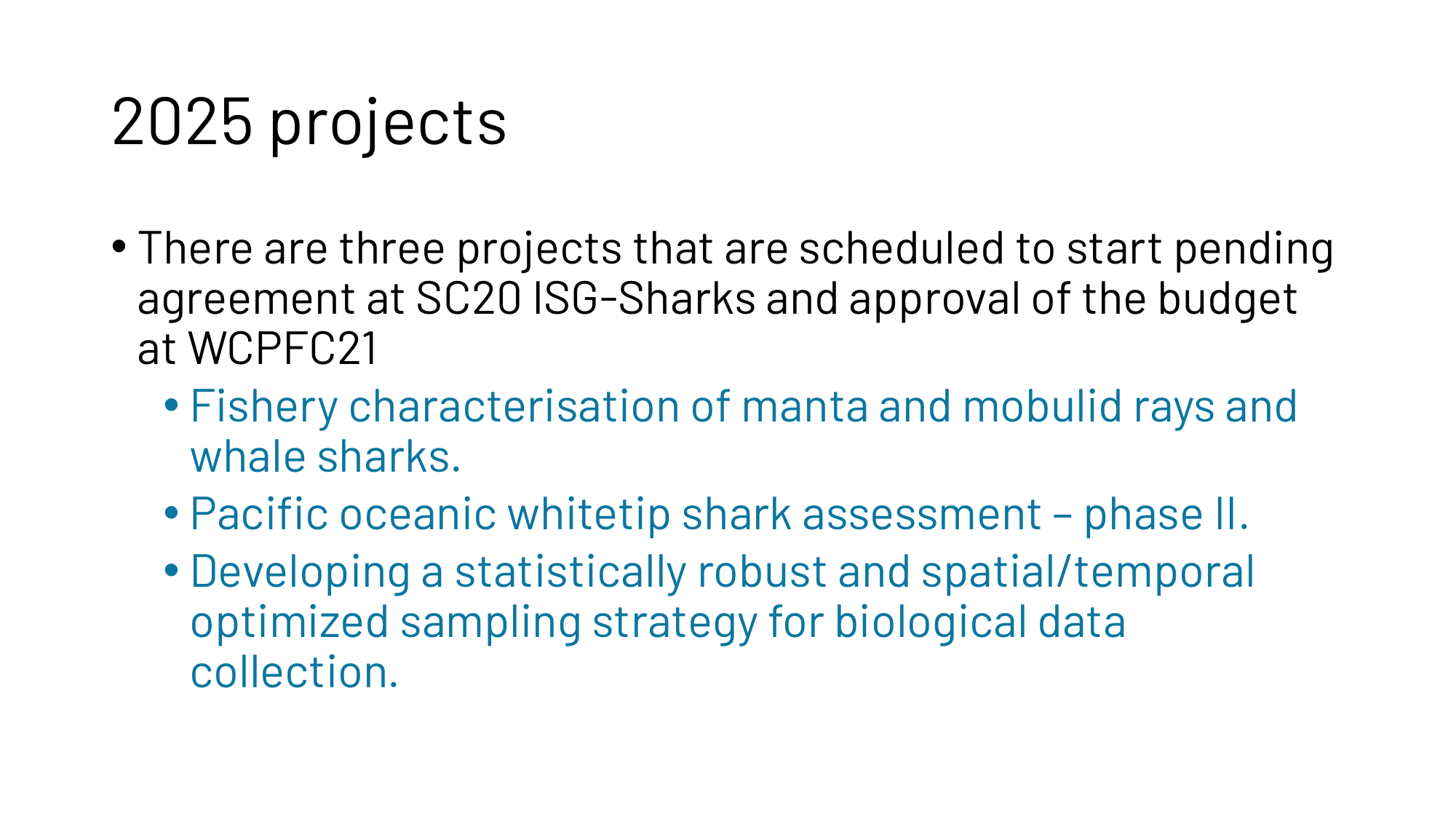

# 2025 projects
There are three projects that are scheduled to start pending agreement at SC20 ISG-Sharks and approval of the budget at WCPFC21
Fishery characterisation of manta and mobulid rays and whale sharks.
Pacific oceanic whitetip shark assessment – phase II.
Developing a statistically robust and spatial/temporal optimized sampling strategy for biological data collection.